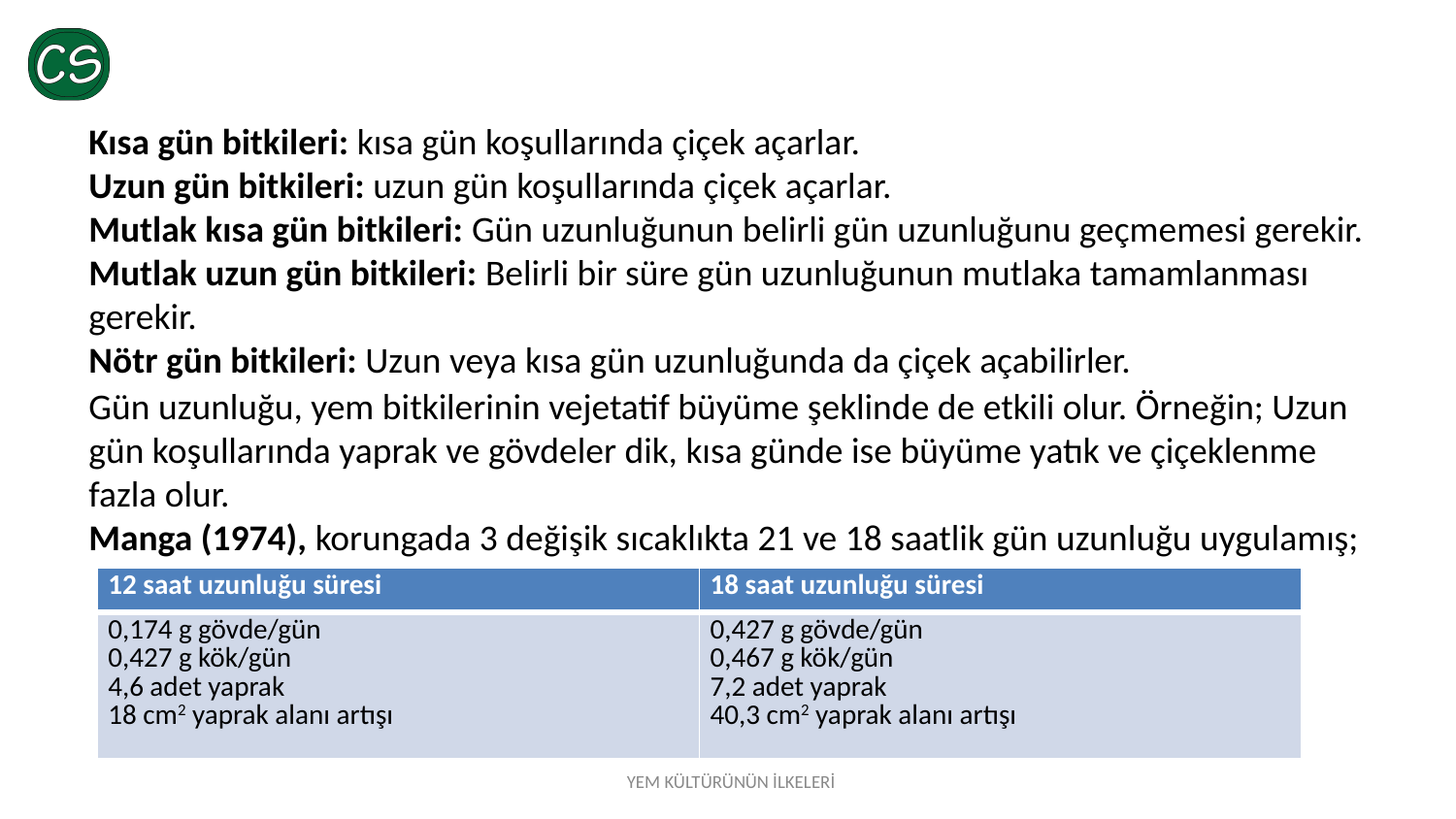

Kısa gün bitkileri: kısa gün koşullarında çiçek açarlar.
Uzun gün bitkileri: uzun gün koşullarında çiçek açarlar.
Mutlak kısa gün bitkileri: Gün uzunluğunun belirli gün uzunluğunu geçmemesi gerekir.
Mutlak uzun gün bitkileri: Belirli bir süre gün uzunluğunun mutlaka tamamlanması gerekir.
Nötr gün bitkileri: Uzun veya kısa gün uzunluğunda da çiçek açabilirler.
Gün uzunluğu, yem bitkilerinin vejetatif büyüme şeklinde de etkili olur. Örneğin; Uzun gün koşullarında yaprak ve gövdeler dik, kısa günde ise büyüme yatık ve çiçeklenme fazla olur.
Manga (1974), korungada 3 değişik sıcaklıkta 21 ve 18 saatlik gün uzunluğu uygulamış;
| 12 saat uzunluğu süresi | 18 saat uzunluğu süresi |
| --- | --- |
| 0,174 g gövde/gün 0,427 g kök/gün 4,6 adet yaprak 18 cm2 yaprak alanı artışı | 0,427 g gövde/gün 0,467 g kök/gün 7,2 adet yaprak 40,3 cm2 yaprak alanı artışı |
YEM KÜLTÜRÜNÜN İLKELERİ